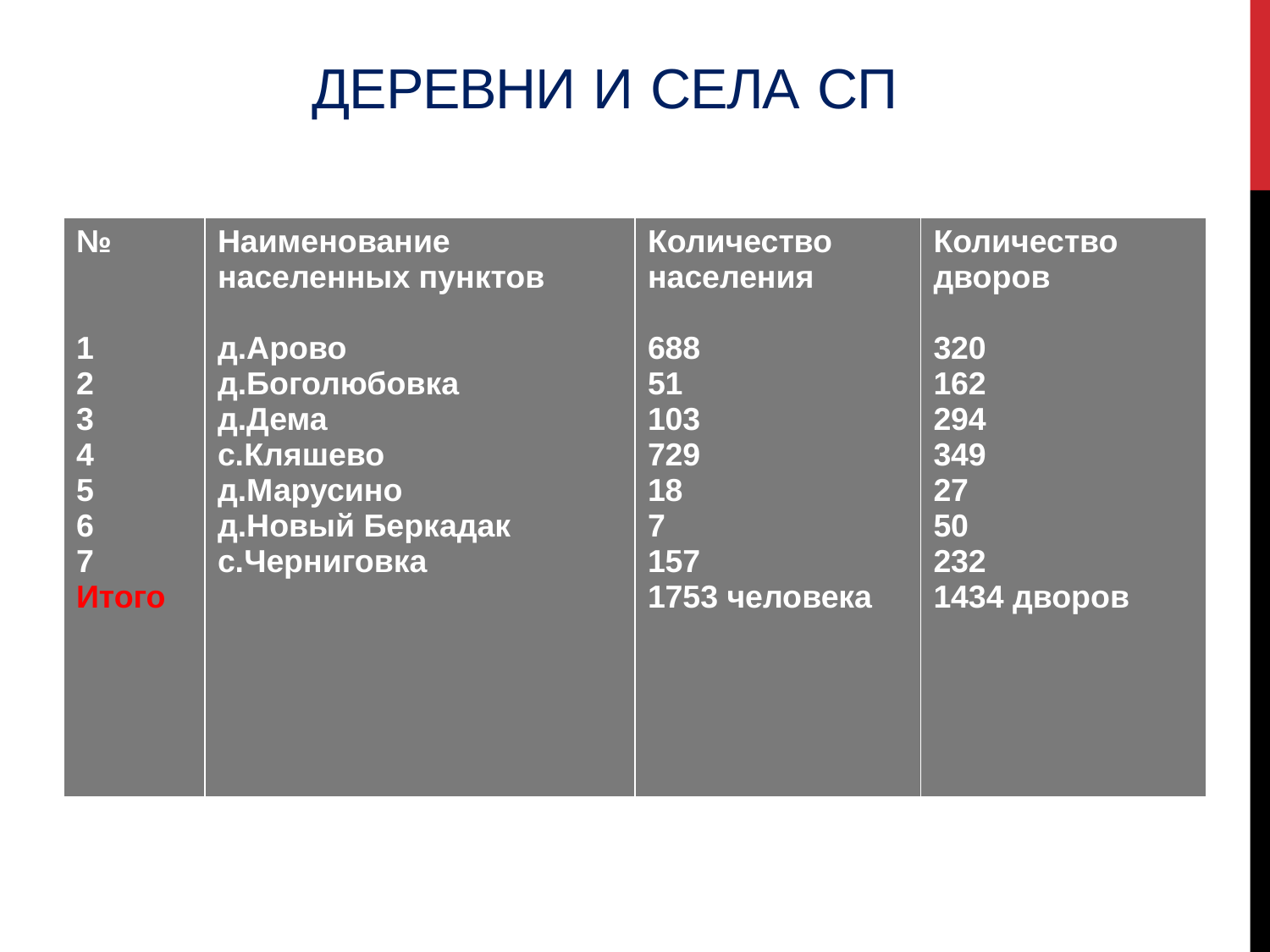

# Деревни и села СП
| № 1 2 3 4 5 6 7 Итого | Наименование населенных пунктов д.Арово д.Боголюбовка д.Дема с.Кляшево д.Марусино д.Новый Беркадак с.Черниговка | Количество населения 688 51 103 729 18 7 157 1753 человека | Количество дворов 320 162 294 349 27 50 232 1434 дворов |
| --- | --- | --- | --- |